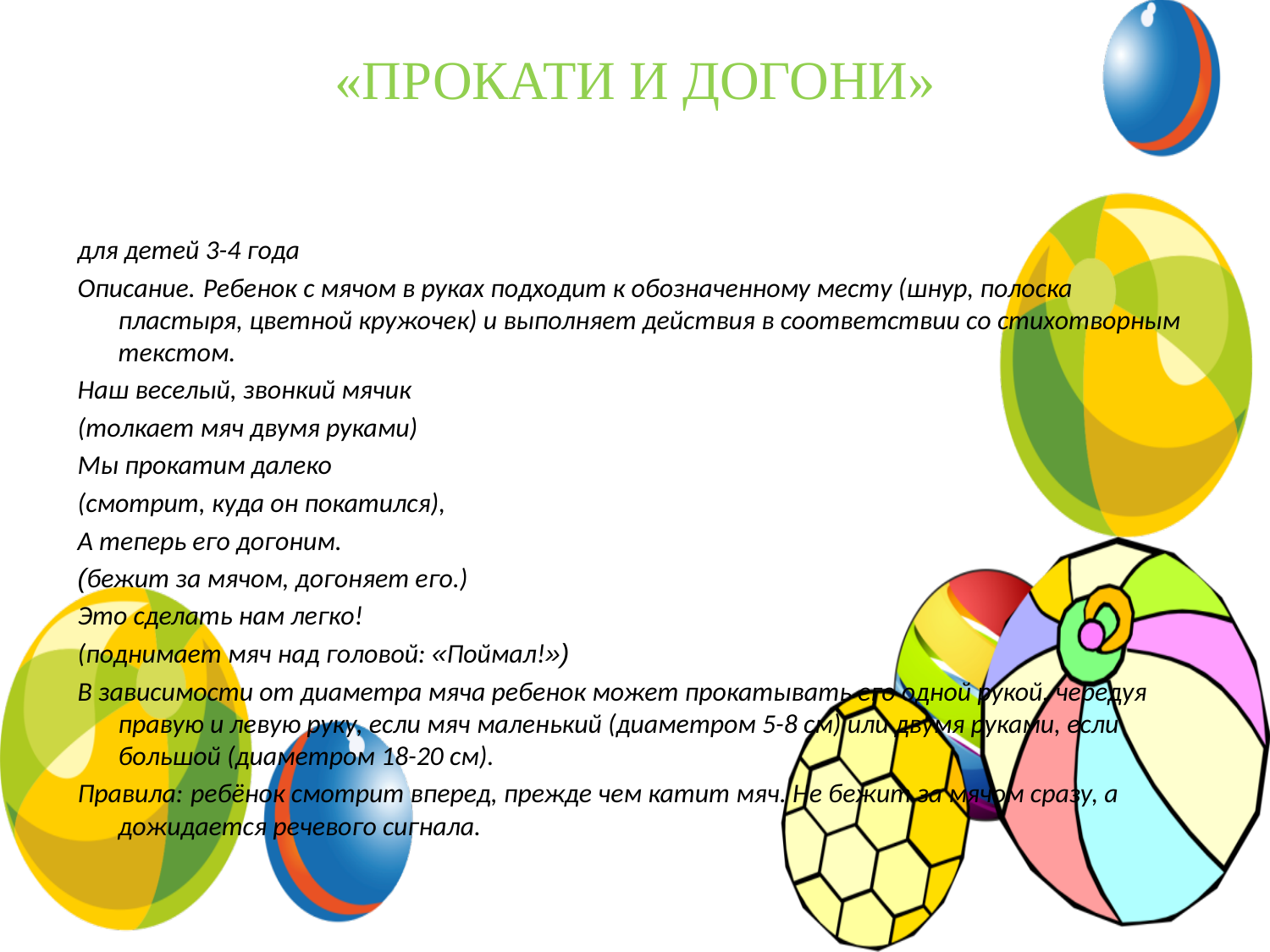

# «ПРОКАТИ И ДОГОНИ»
для детей 3-4 года
Описание. Ребенок с мячом в руках подходит к обозначенному месту (шнур, полоска пластыря, цветной кружочек) и выполняет действия в соответствии со стихотворным текстом.
Наш веселый, звонкий мячик
(толкает мяч двумя руками)
Мы прокатим далеко
(смотрит, куда он покатился),
А теперь его догоним.
(бежит за мячом, догоняет его.)
Это сделать нам легко!
(поднимает мяч над головой: «Поймал!»)
В зависимости от диаметра мяча ребенок может прокатывать его одной рукой, чередуя правую и левую руку, если мяч маленький (диаметром 5-8 см) или двумя руками, если большой (диаметром 18-20 см).
Правила: ребёнок смотрит вперед, прежде чем катит мяч. Не бежит за мячом сразу, а дожидается речевого сигнала.